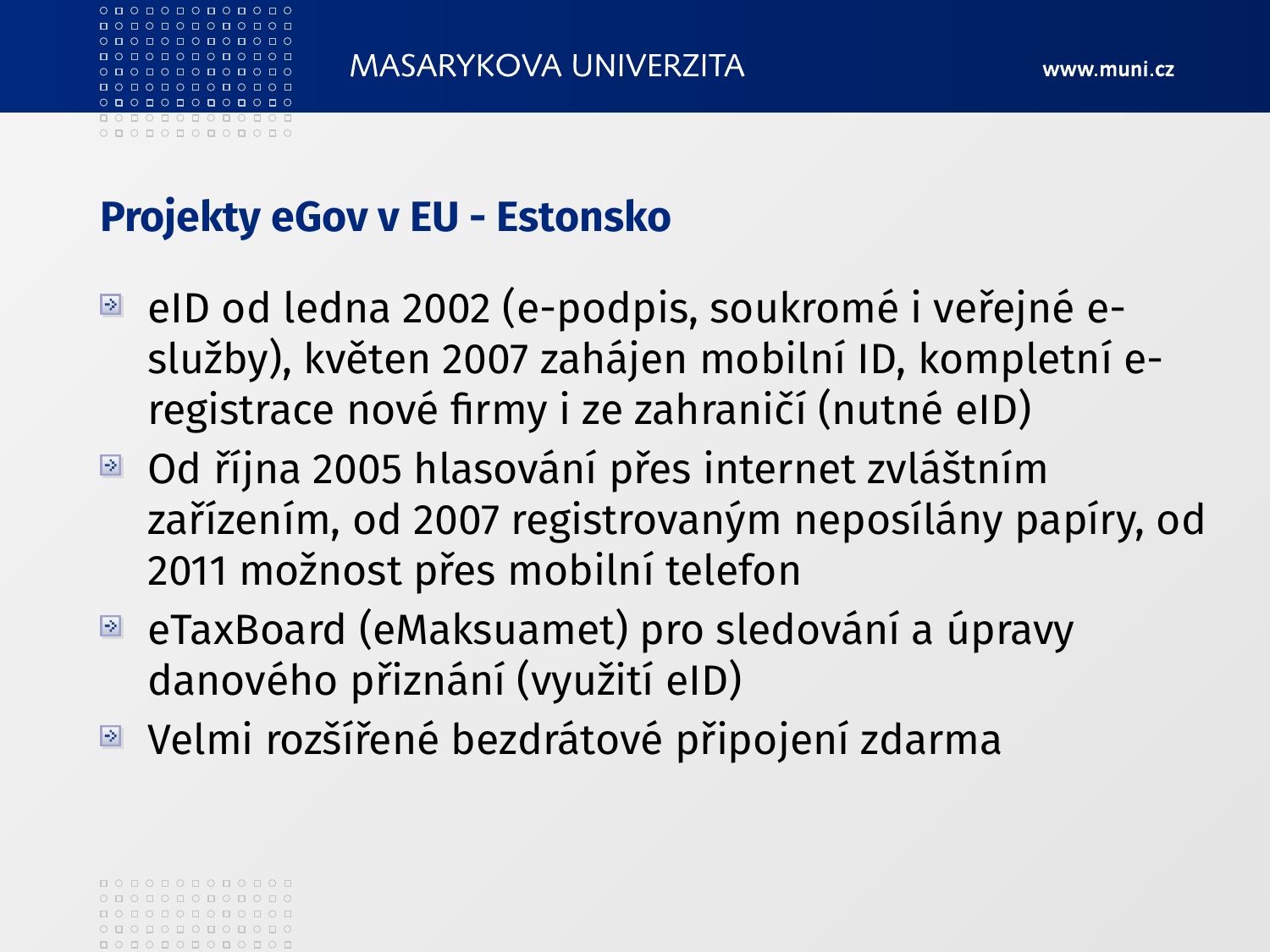

# Projekty eGov v EU - Estonsko
eID od ledna 2002 (e-podpis, soukromé i veřejné e-služby), květen 2007 zahájen mobilní ID, kompletní e-registrace nové firmy i ze zahraničí (nutné eID)
Od října 2005 hlasování přes internet zvláštním zařízením, od 2007 registrovaným neposílány papíry, od 2011 možnost přes mobilní telefon
eTaxBoard (eMaksuamet) pro sledování a úpravy danového přiznání (využití eID)
Velmi rozšířené bezdrátové připojení zdarma